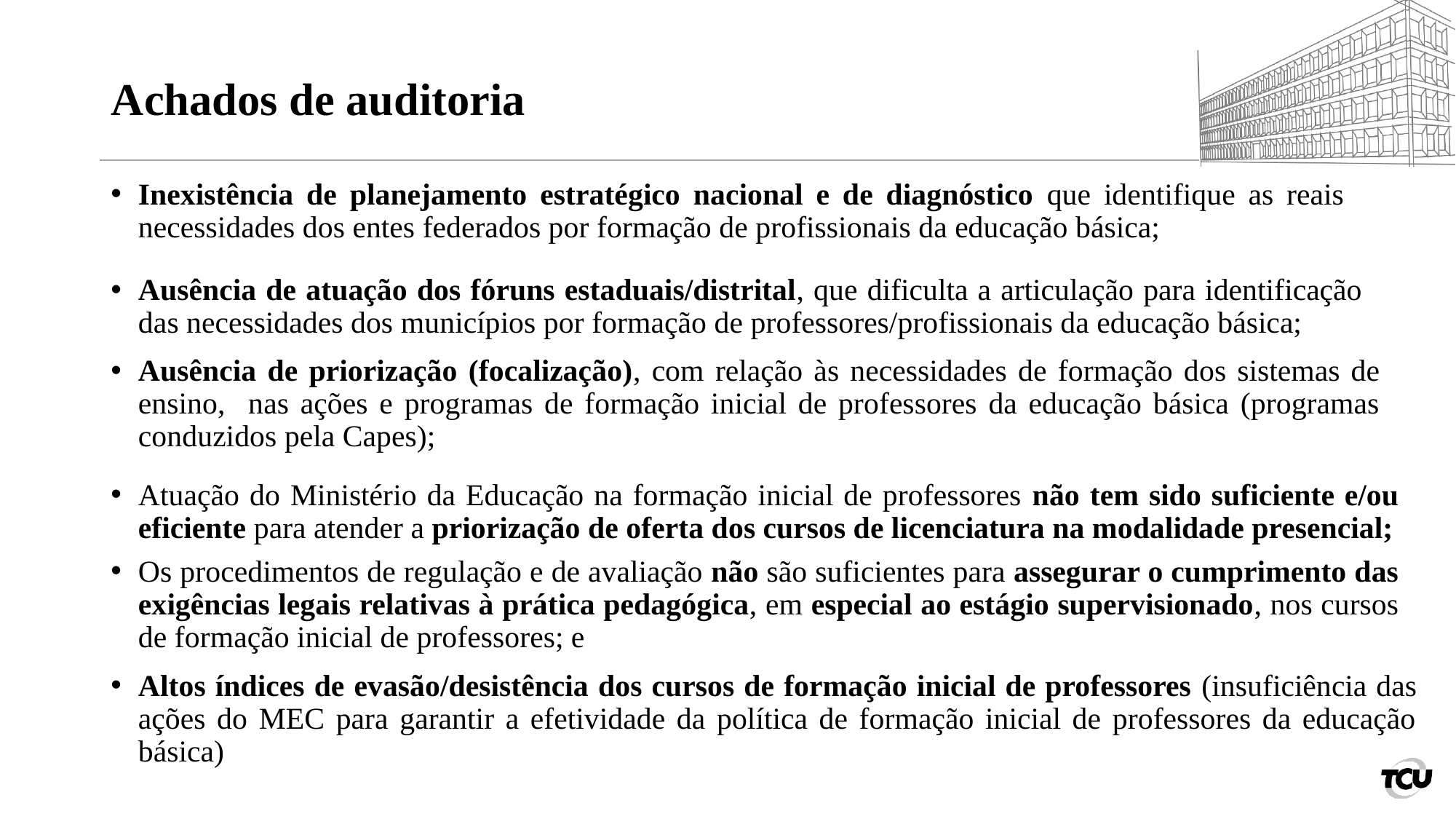

# Achados de auditoria
Inexistência de planejamento estratégico nacional e de diagnóstico que identifique as reais necessidades dos entes federados por formação de profissionais da educação básica;

Ausência de atuação dos fóruns estaduais/distrital, que dificulta a articulação para identificação das necessidades dos municípios por formação de professores/profissionais da educação básica;

Ausência de priorização (focalização), com relação às necessidades de formação dos sistemas de ensino,  nas ações e programas de formação inicial de professores da educação básica (programas conduzidos pela Capes);

Atuação do Ministério da Educação na formação inicial de professores não tem sido suficiente e/ou eficiente para atender a priorização de oferta dos cursos de licenciatura na modalidade presencial;

Os procedimentos de regulação e de avaliação não são suficientes para assegurar o cumprimento das exigências legais relativas à prática pedagógica, em especial ao estágio supervisionado, nos cursos de formação inicial de professores; e

Altos índices de evasão/desistência dos cursos de formação inicial de professores (insuficiência das ações do MEC para garantir a efetividade da política de formação inicial de professores da educação básica)